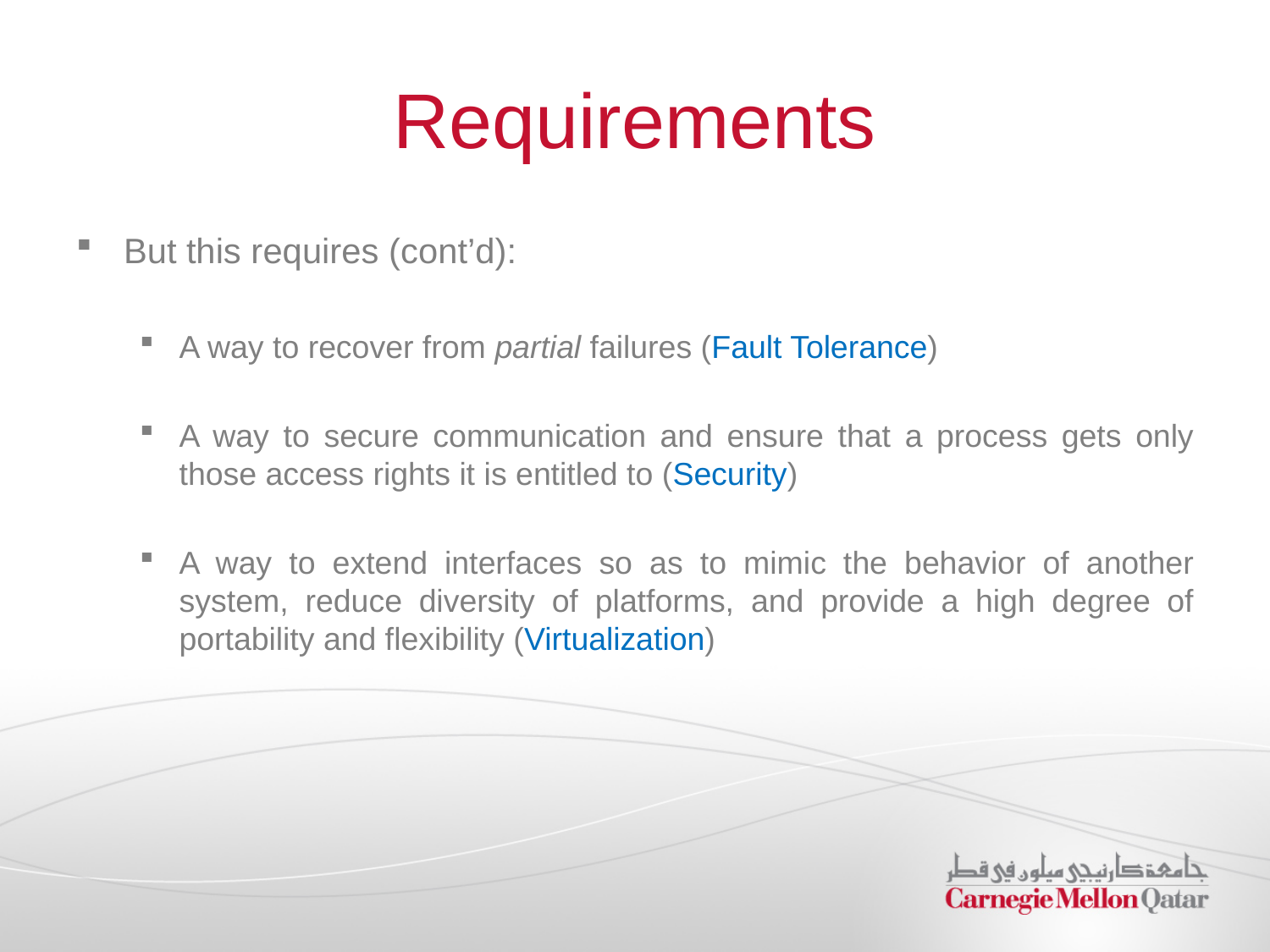

# Requirements
But this requires (cont’d):

A way to recover from partial failures (Fault Tolerance)

A way to secure communication and ensure that a process gets only those access rights it is entitled to (Security)

A way to extend interfaces so as to mimic the behavior of another system, reduce diversity of platforms, and provide a high degree of portability and flexibility (Virtualization)